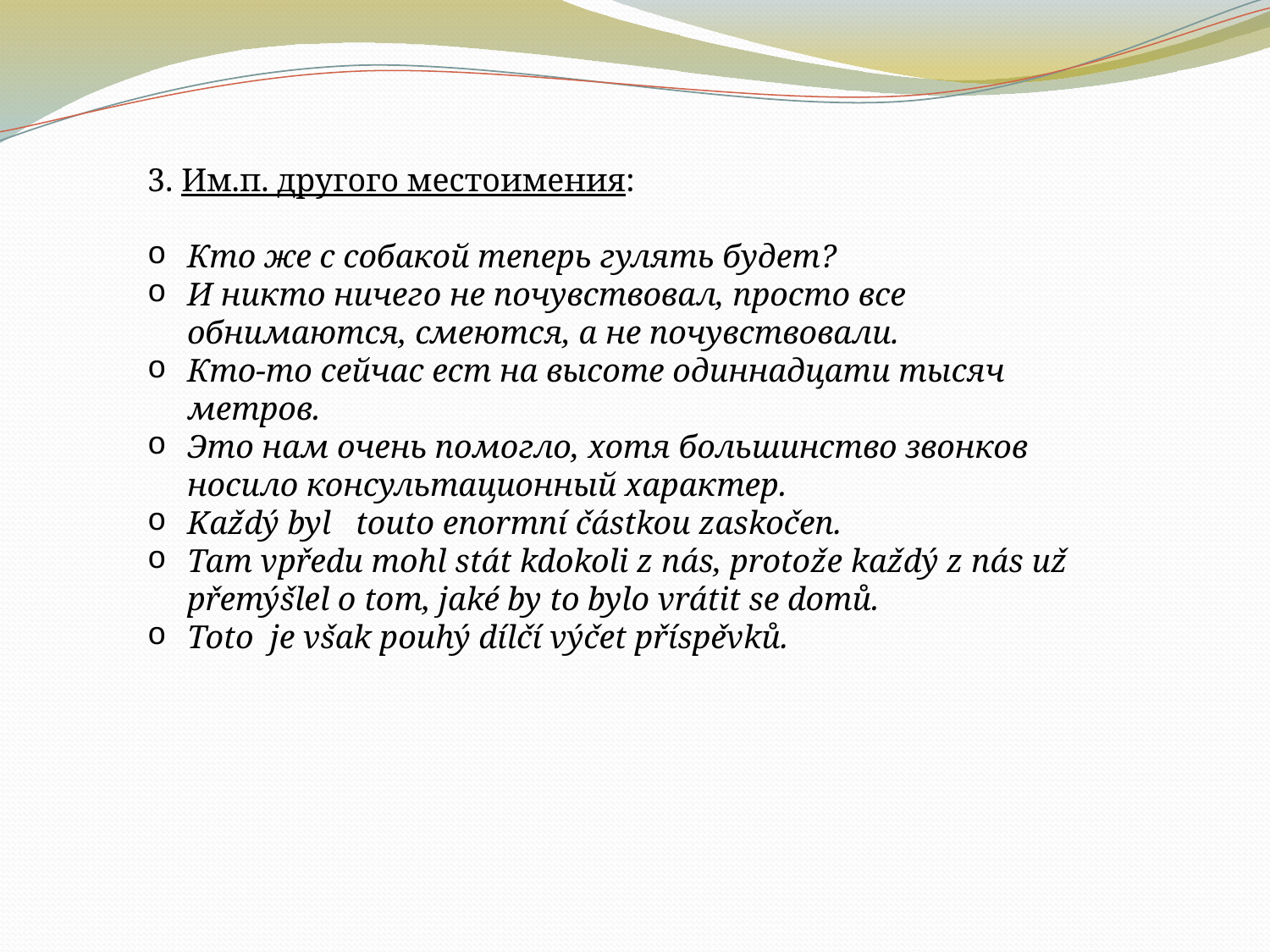

3. Им.п. другого местоимения:

Кто же с собакой теперь гулять будет?
И никто ничего не почувствовал, просто все обнимаются, смеются, а не почувствовали.
Кто-то сейчас ест на высоте одиннадцати тысяч метров.
Это нам очень помогло, хотя большинство звонков носило консультационный характер.
Každý byl   touto enormní částkou zaskočen.
Tam vpředu mohl stát kdokoli z nás, protože každý z nás už přemýšlel o tom, jaké by to bylo vrátit se domů.
Toto  je však pouhý dílčí výčet příspěvků.